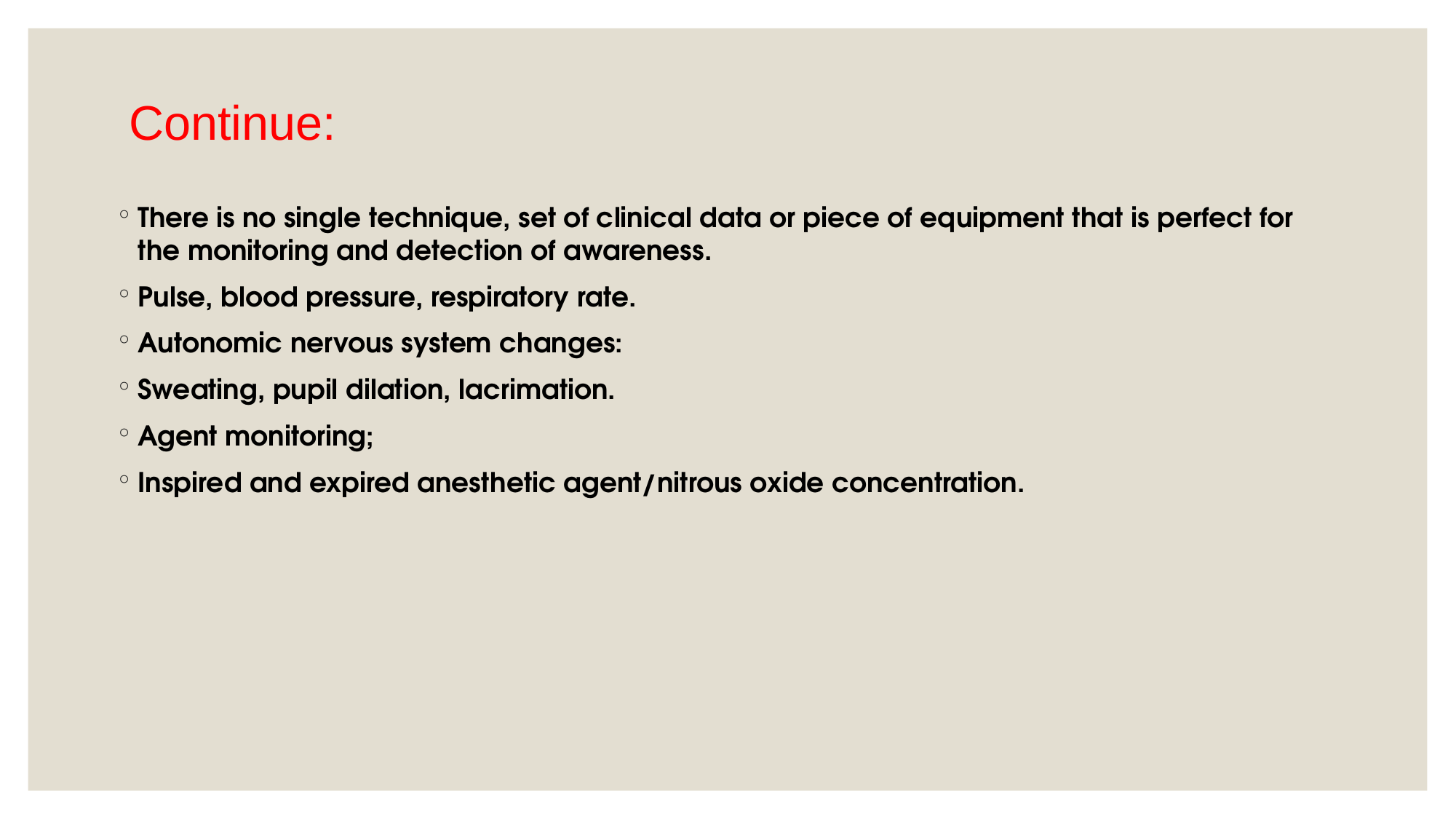

# Continue:

There is no single technique, set of clinical data or piece of equipment that is perfect for the monitoring and detection of awareness.
Pulse, blood pressure, respiratory rate.
Autonomic nervous system changes:
Sweating, pupil dilation, lacrimation.
Agent monitoring;
Inspired and expired anesthetic agent/nitrous oxide concentration.